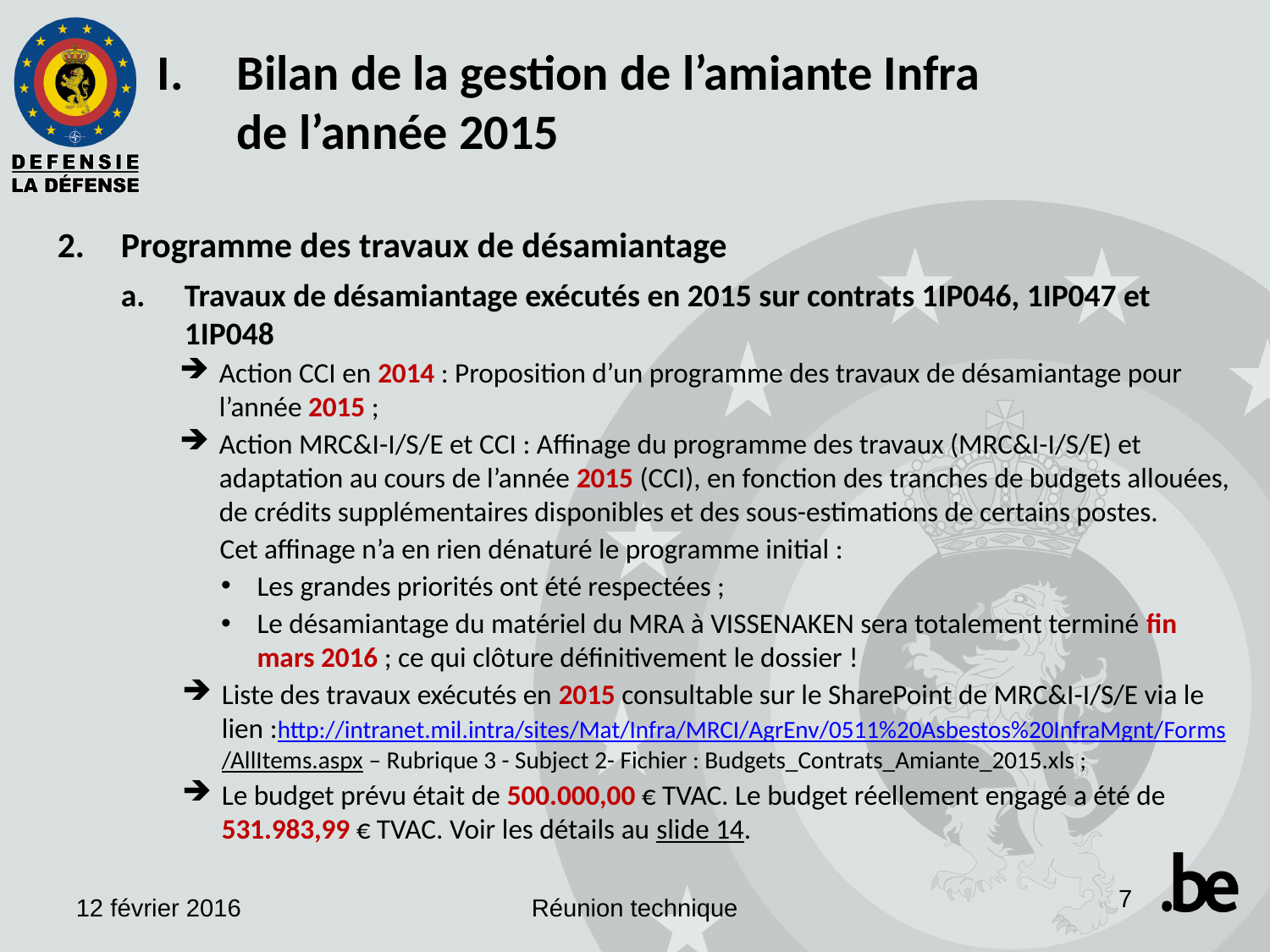

Bilan de la gestion de l’amiante Infra
de l’année 2015
Programme des travaux de désamiantage
Travaux de désamiantage exécutés en 2015 sur contrats 1IP046, 1IP047 et 1IP048
Action CCI en 2014 : Proposition d’un programme des travaux de désamiantage pour l’année 2015 ;
Action MRC&I-I/S/E et CCI : Affinage du programme des travaux (MRC&I-I/S/E) et adaptation au cours de l’année 2015 (CCI), en fonction des tranches de budgets allouées, de crédits supplémentaires disponibles et des sous-estimations de certains postes.
Cet affinage n’a en rien dénaturé le programme initial :
Les grandes priorités ont été respectées ;
Le désamiantage du matériel du MRA à VISSENAKEN sera totalement terminé fin mars 2016 ; ce qui clôture définitivement le dossier !
Liste des travaux exécutés en 2015 consultable sur le SharePoint de MRC&I-I/S/E via le lien :http://intranet.mil.intra/sites/Mat/Infra/MRCI/AgrEnv/0511%20Asbestos%20InfraMgnt/Forms/AllItems.aspx – Rubrique 3 - Subject 2- Fichier : Budgets_Contrats_Amiante_2015.xls ;
Le budget prévu était de 500.000,00 € TVAC. Le budget réellement engagé a été de 531.983,99 € TVAC. Voir les détails au slide 14.
7
12 février 2016
Réunion technique